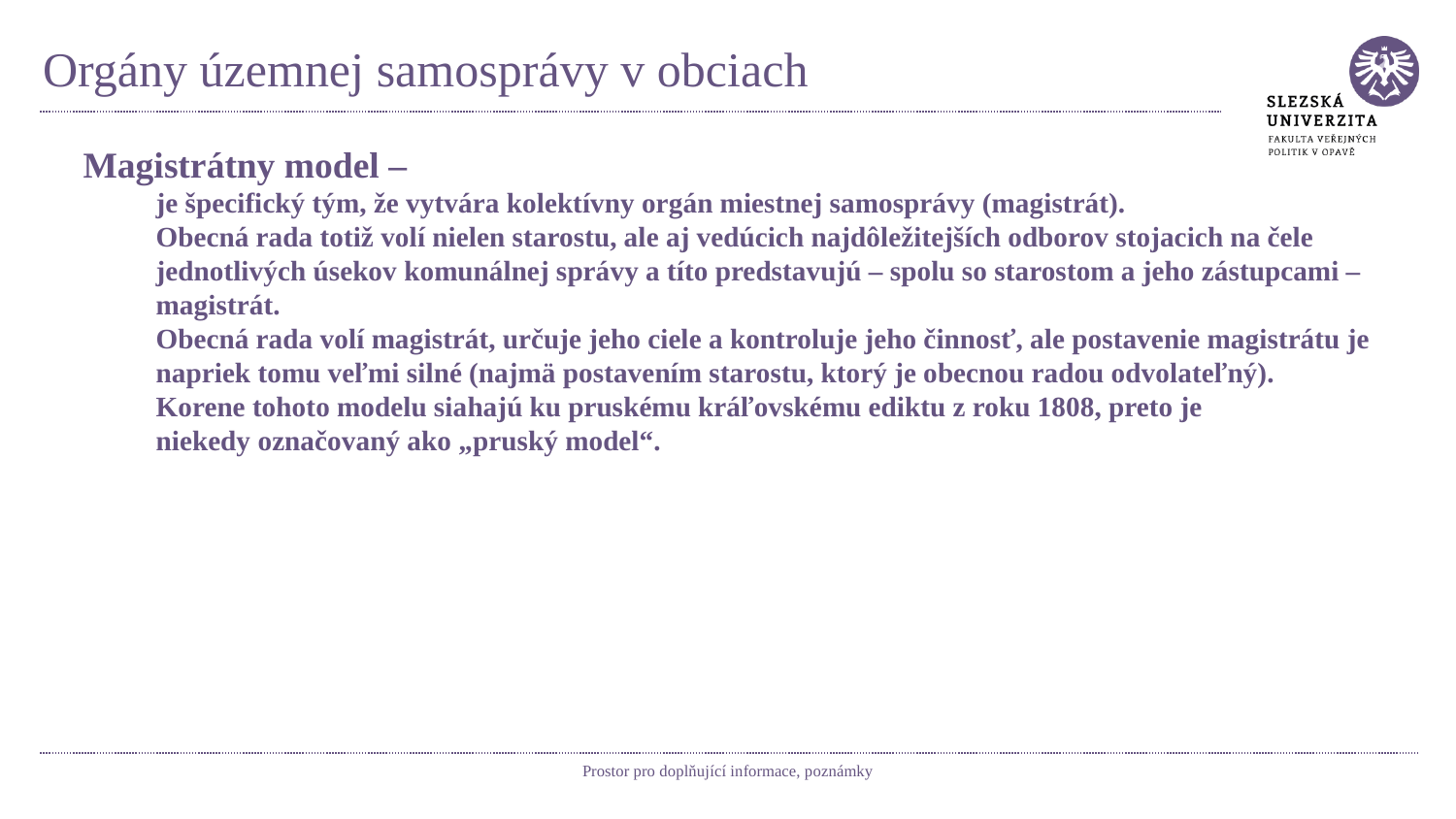

# Orgány územnej samosprávy v obciach
Magistrátny model –
je špecifický tým, že vytvára kolektívny orgán miestnej samosprávy (magistrát).
Obecná rada totiž volí nielen starostu, ale aj vedúcich najdôležitejších odborov stojacich na čele jednotlivých úsekov komunálnej správy a títo predstavujú – spolu so starostom a jeho zástupcami – magistrát.
Obecná rada volí magistrát, určuje jeho ciele a kontroluje jeho činnosť, ale postavenie magistrátu je napriek tomu veľmi silné (najmä postavením starostu, ktorý je obecnou radou odvolateľný).
Korene tohoto modelu siahajú ku pruskému kráľovskému ediktu z roku 1808, preto je
niekedy označovaný ako „pruský model“.
Prostor pro doplňující informace, poznámky